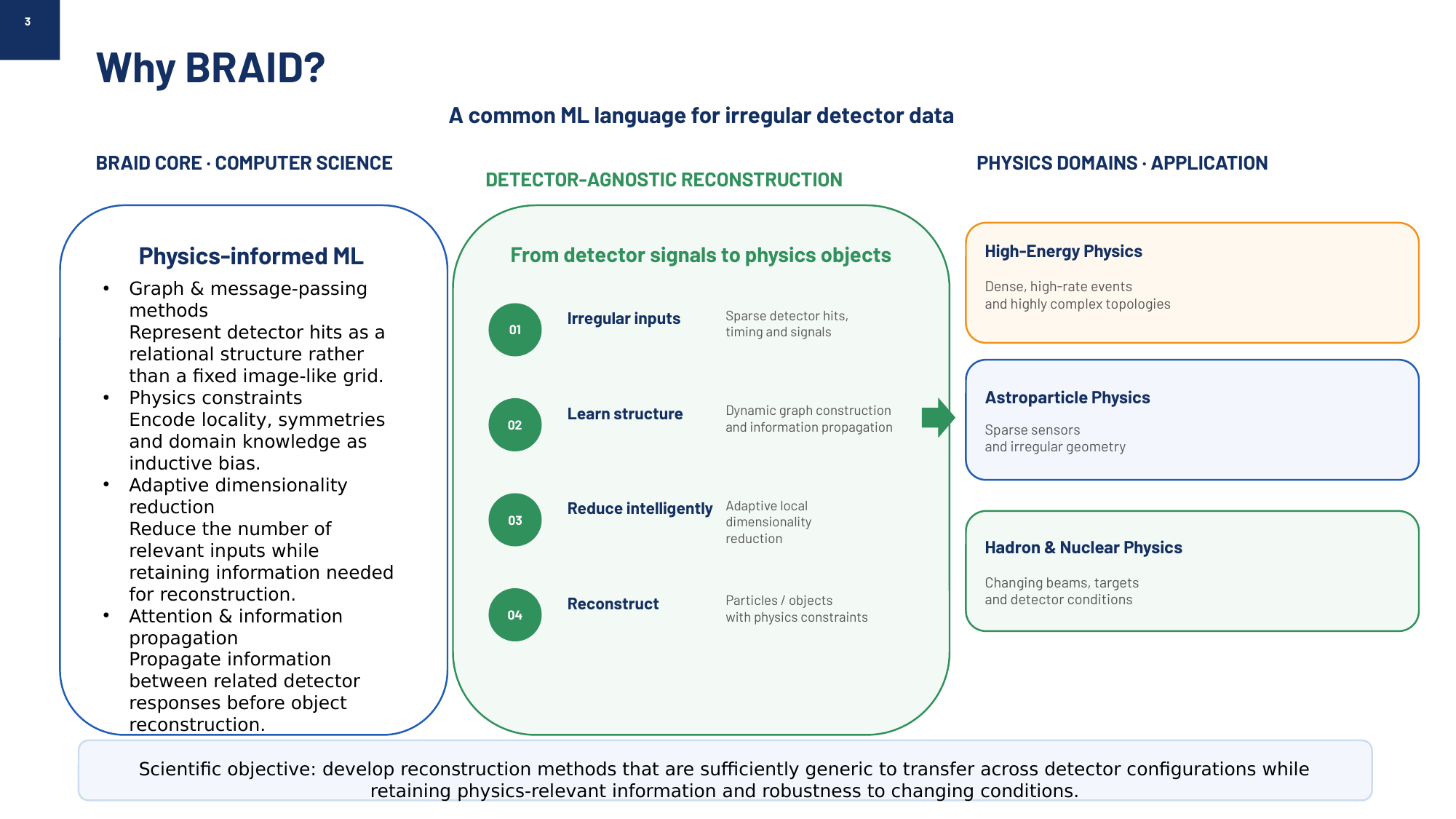

3
3
Why BRAID?
A common ML language for irregular detector data
BRAID CORE · COMPUTER SCIENCE
PHYSICS DOMAINS · APPLICATION
DETECTOR-AGNOSTIC RECONSTRUCTION

Physics-informed ML
High-Energy Physics
From detector signals to physics objects
Graph & message-passing methods
Represent detector hits as a relational structure rather than a fixed image-like grid.
Physics constraints
Encode locality, symmetries and domain knowledge as inductive bias.
Adaptive dimensionality reduction
Reduce the number of relevant inputs while retaining information needed for reconstruction.
Attention & information propagation
Propagate information between related detector responses before object reconstruction.
Dense, high-rate events
and highly complex topologies
Sparse detector hits,
timing and signals
Irregular inputs

01

Astroparticle Physics
Dynamic graph construction
and information propagation
Learn structure

02
Sparse sensors
and irregular geometry
Adaptive local dimensionality
reduction
Reduce intelligently

03

Hadron & Nuclear Physics
Changing beams, targets
and detector conditions
Particles / objects
with physics constraints
Reconstruct

04

Scientific objective: develop reconstruction methods that are sufficiently generic to transfer across detector configurations while retaining physics-relevant information and robustness to changing conditions.